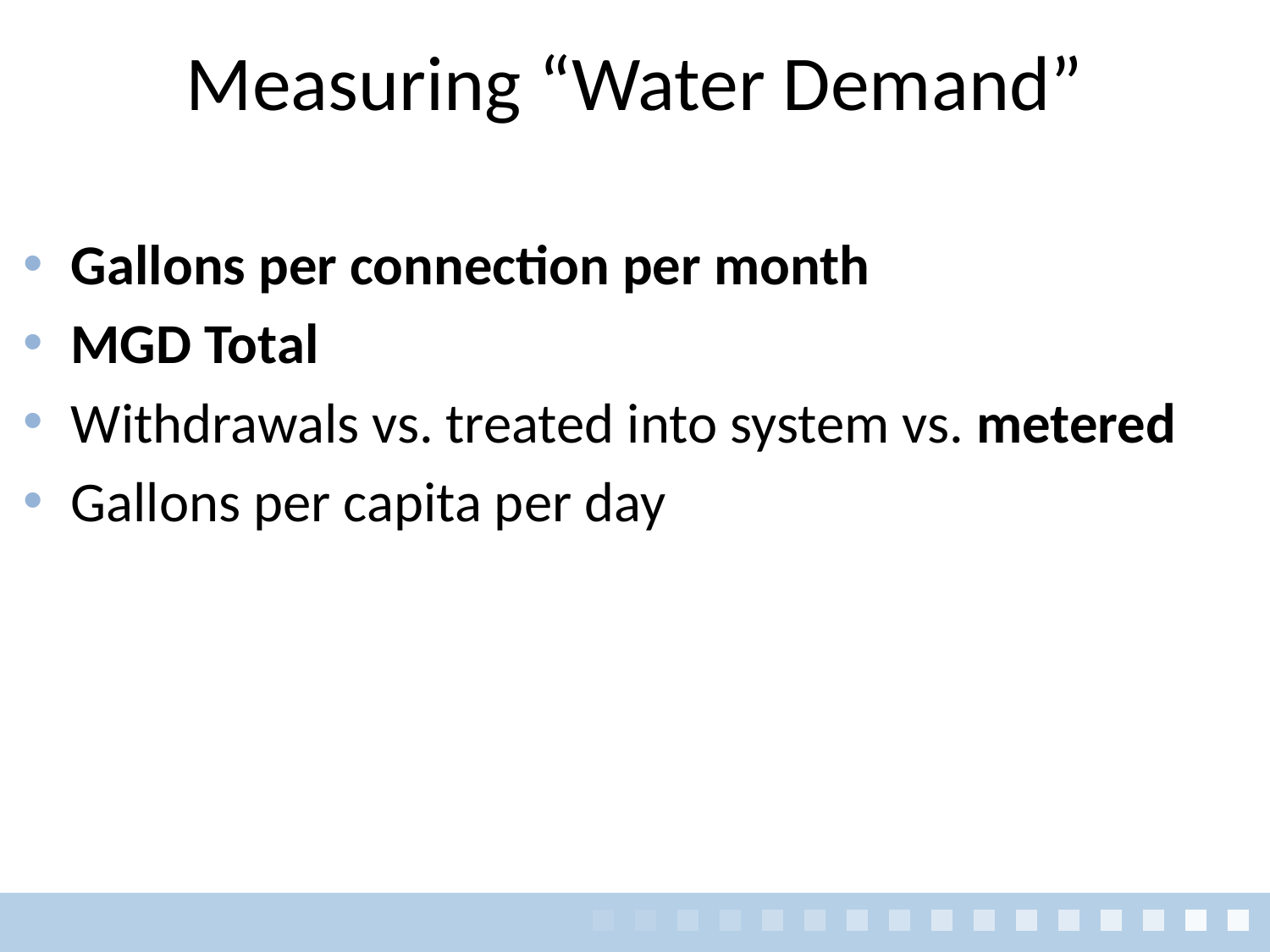

# Measuring “Water Demand”
Gallons per connection per month
MGD Total
Withdrawals vs. treated into system vs. metered
Gallons per capita per day